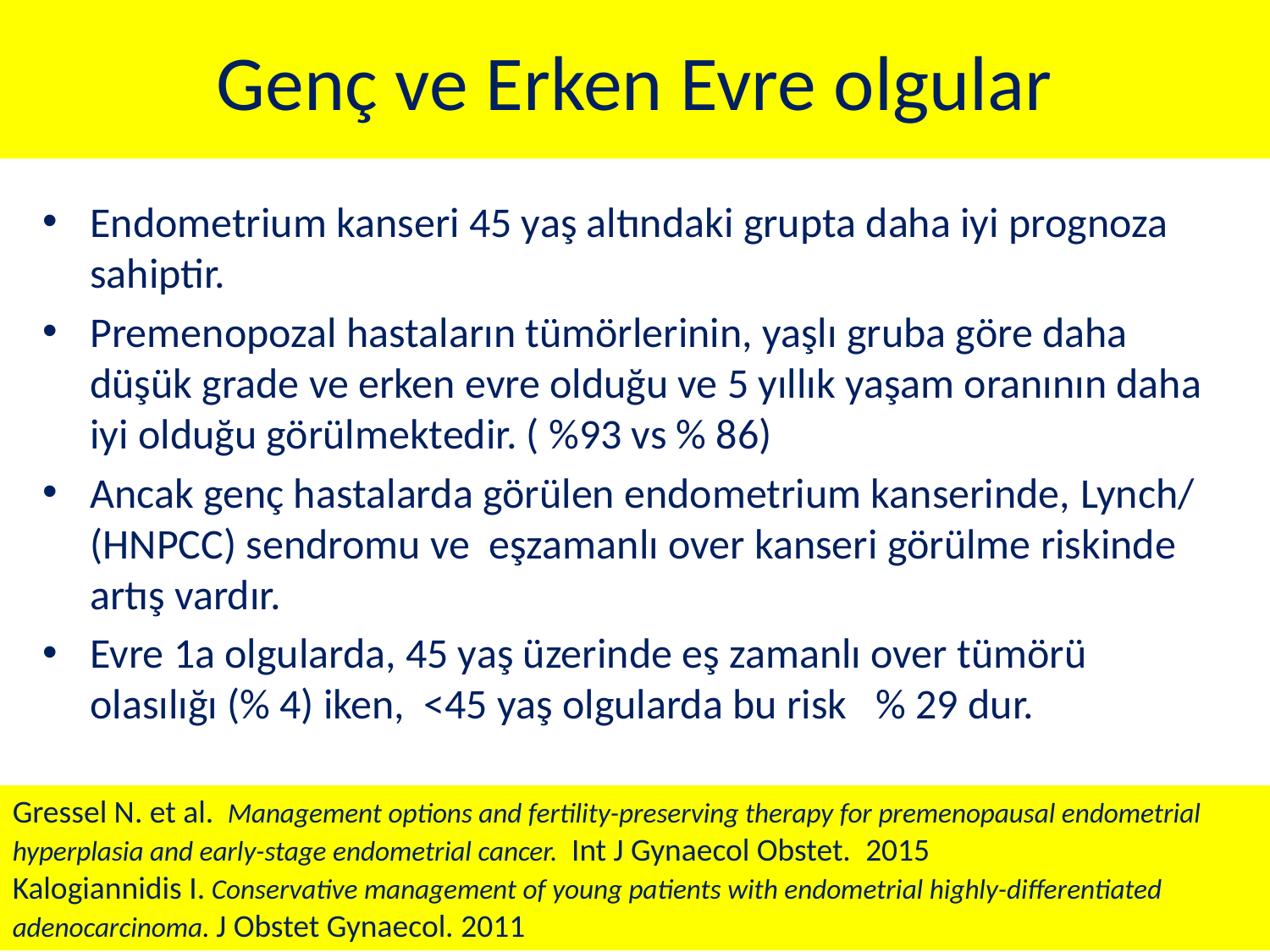

# Genç ve Erken Evre olgular
Endometrium kanseri 45 yaş altındaki grupta daha iyi prognoza sahiptir.
Premenopozal hastaların tümörlerinin, yaşlı gruba göre daha düşük grade ve erken evre olduğu ve 5 yıllık yaşam oranının daha iyi olduğu görülmektedir. ( %93 vs % 86)
Ancak genç hastalarda görülen endometrium kanserinde, Lynch/ (HNPCC) sendromu ve  eşzamanlı over kanseri görülme riskinde artış vardır.
Evre 1a olgularda, 45 yaş üzerinde eş zamanlı over tümörü olasılığı (% 4) iken,  <45 yaş olgularda bu risk   % 29 dur.
Gressel N. et al.  Management options and fertility-preserving therapy for premenopausal endometrial hyperplasia and early-stage endometrial cancer.  Int J Gynaecol Obstet.  2015
Kalogiannidis I. Conservative management of young patients with endometrial highly-differentiated adenocarcinoma. J Obstet Gynaecol. 2011